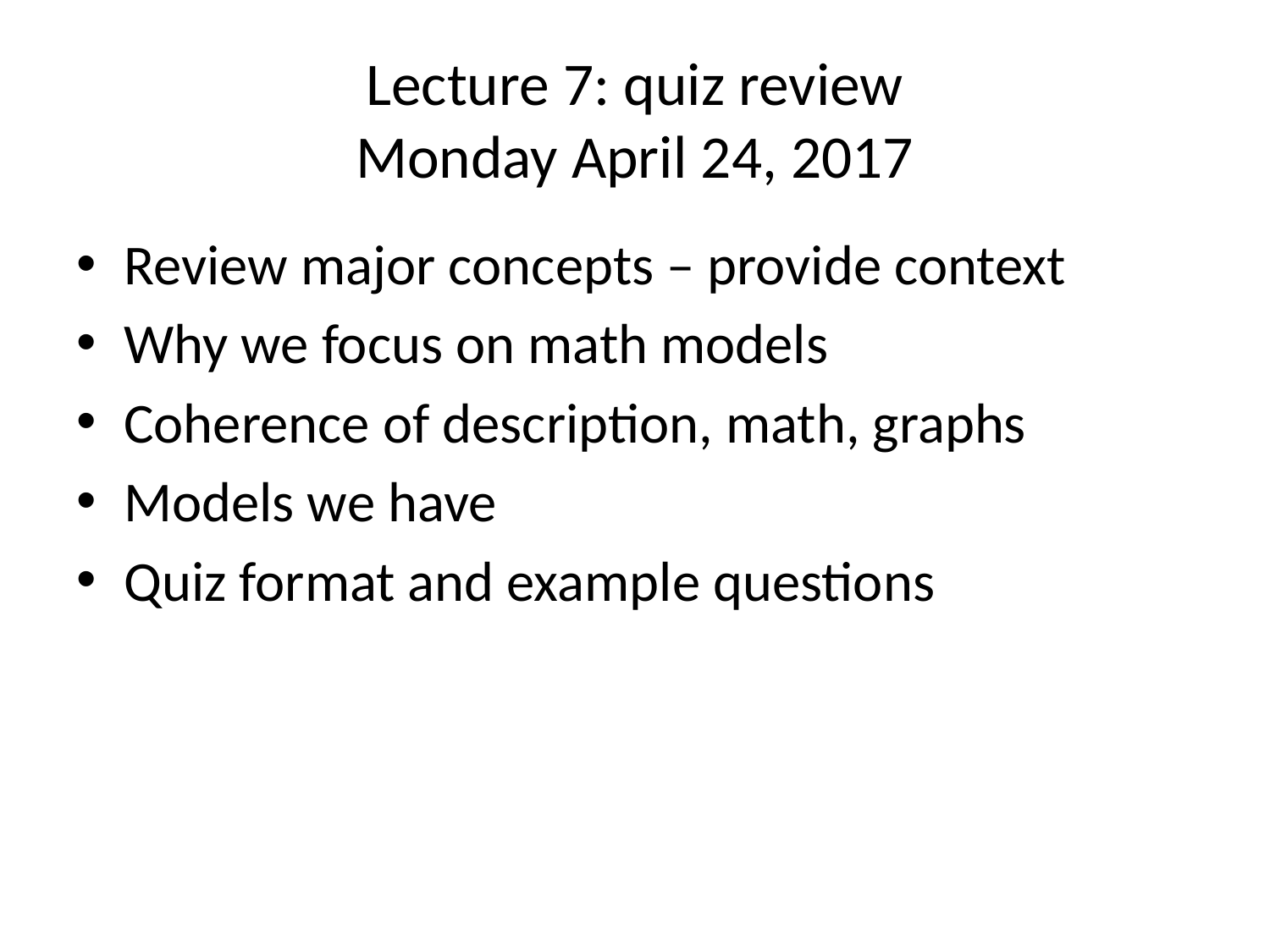

# Lecture 7: quiz review Monday April 24, 2017
Review major concepts – provide context
Why we focus on math models
Coherence of description, math, graphs
Models we have
Quiz format and example questions